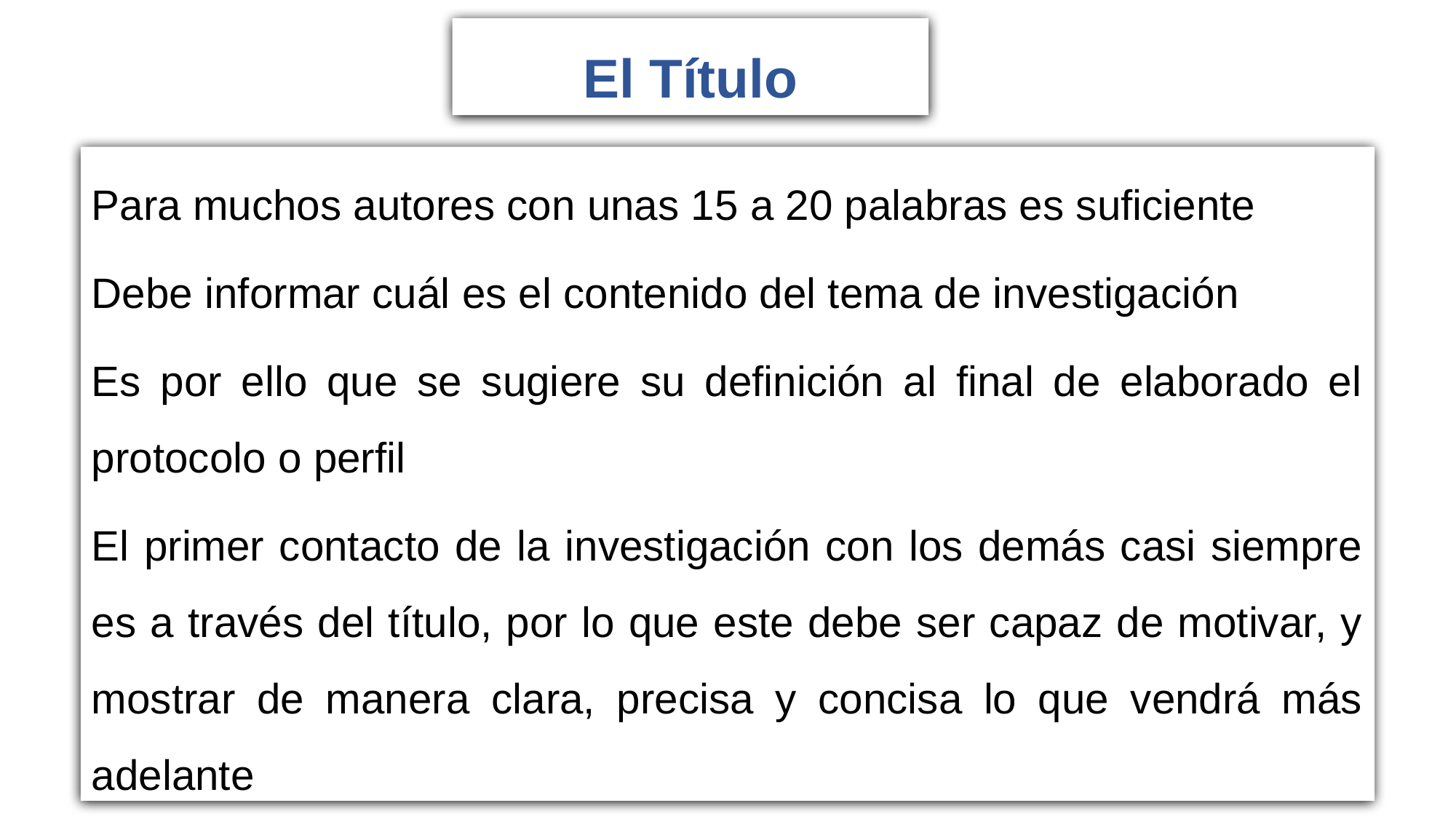

# El Título
Para muchos autores con unas 15 a 20 palabras es suficiente
Debe informar cuál es el contenido del tema de investigación
Es por ello que se sugiere su definición al final de elaborado el protocolo o perfil
El primer contacto de la investigación con los demás casi siempre es a través del título, por lo que este debe ser capaz de motivar, y mostrar de manera clara, precisa y concisa lo que vendrá más adelante